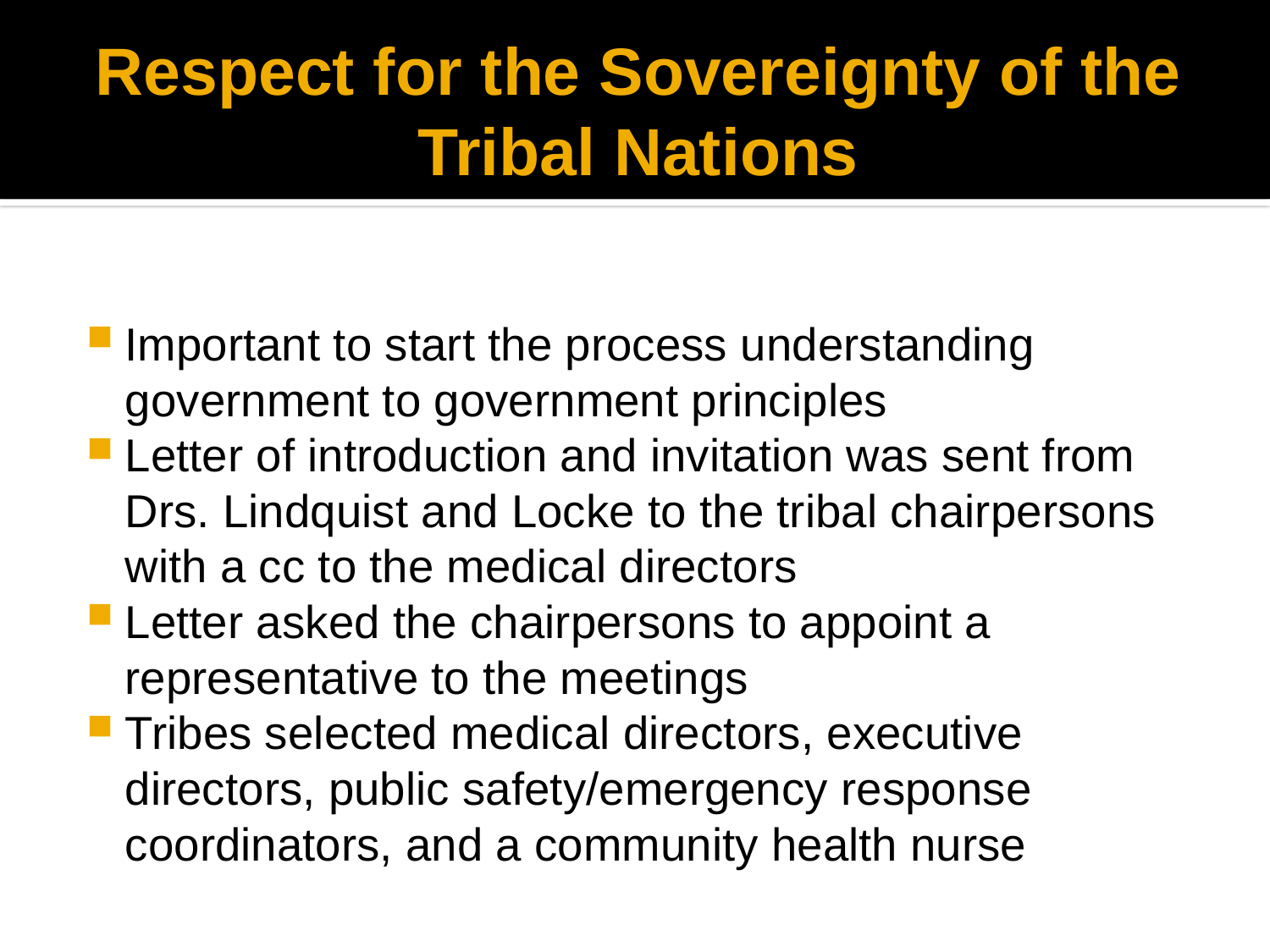

# Respect for the Sovereignty of the Tribal Nations

Important to start the process understanding government to government principles
Letter of introduction and invitation was sent from Drs. Lindquist and Locke to the tribal chairpersons with a cc to the medical directors
Letter asked the chairpersons to appoint a representative to the meetings
Tribes selected medical directors, executive directors, public safety/emergency response coordinators, and a community health nurse